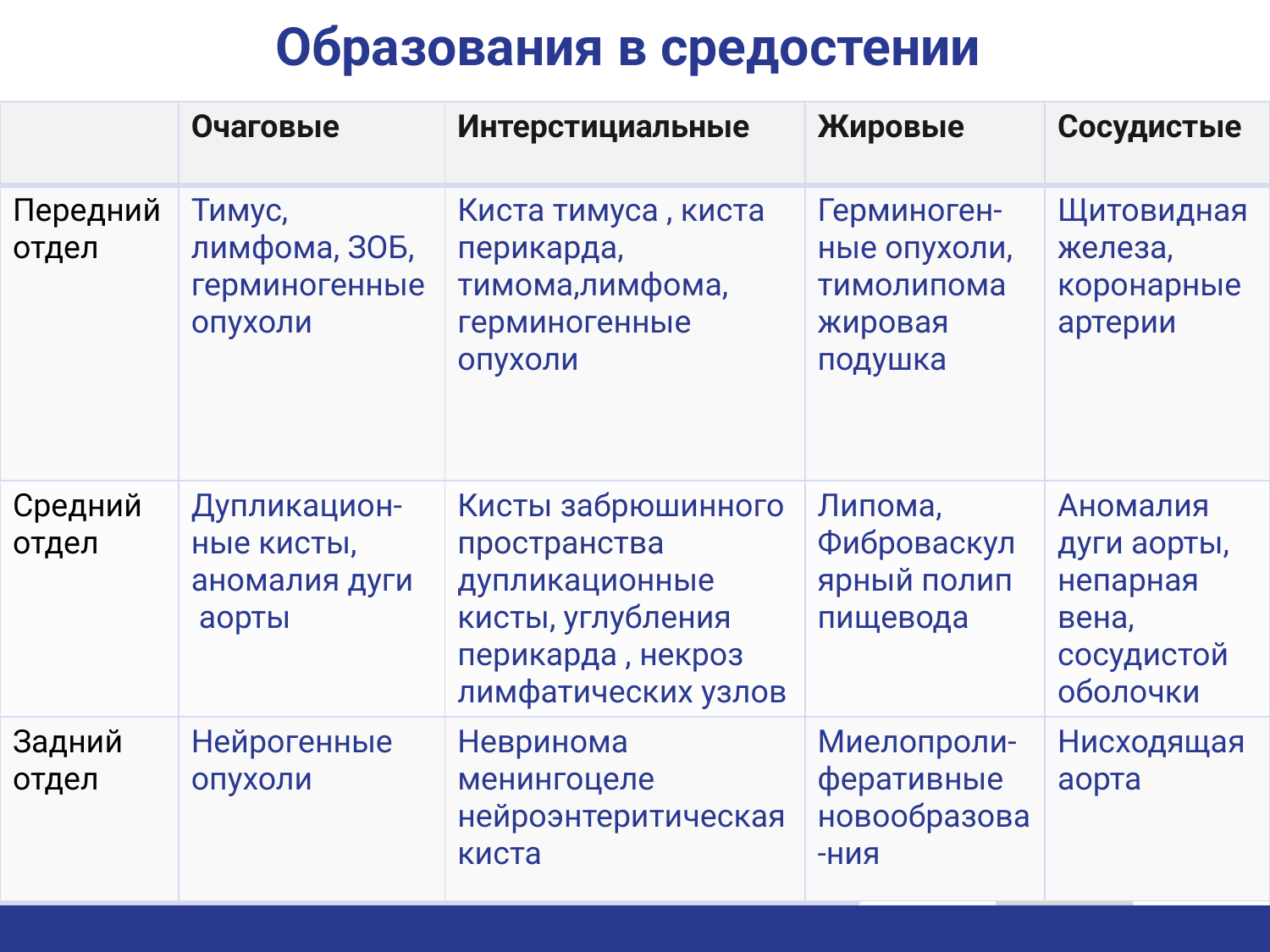

# Образования в средостении
|  | Очаговые | Интерстициальные | Жировые | Сосудистые |
| --- | --- | --- | --- | --- |
| Передний отдел | Тимус, лимфома, ЗОБ, герминогенные опухоли | Киста тимуса , киста перикарда, тимома,лимфома, герминогенные опухоли | Герминоген-ные опухоли, тимолипома жировая подушка | Щитовидная железа, коронарные артерии |
| Средний отдел | Дупликацион-ные кисты, аномалия дуги  аорты | Кисты забрюшинного пространства дупликационные кисты, углубления перикарда , некроз лимфатических узлов | Липома, Фиброваскулярный полип пищевода | Аномалия дуги аорты, непарная вена, сосудистой оболочки |
| Задний отдел | Нейрогенные опухоли | Невринома менингоцеле нейроэнтеритическая киста | Миелопроли-феративные новообразова-ния | Нисходящая аорта |